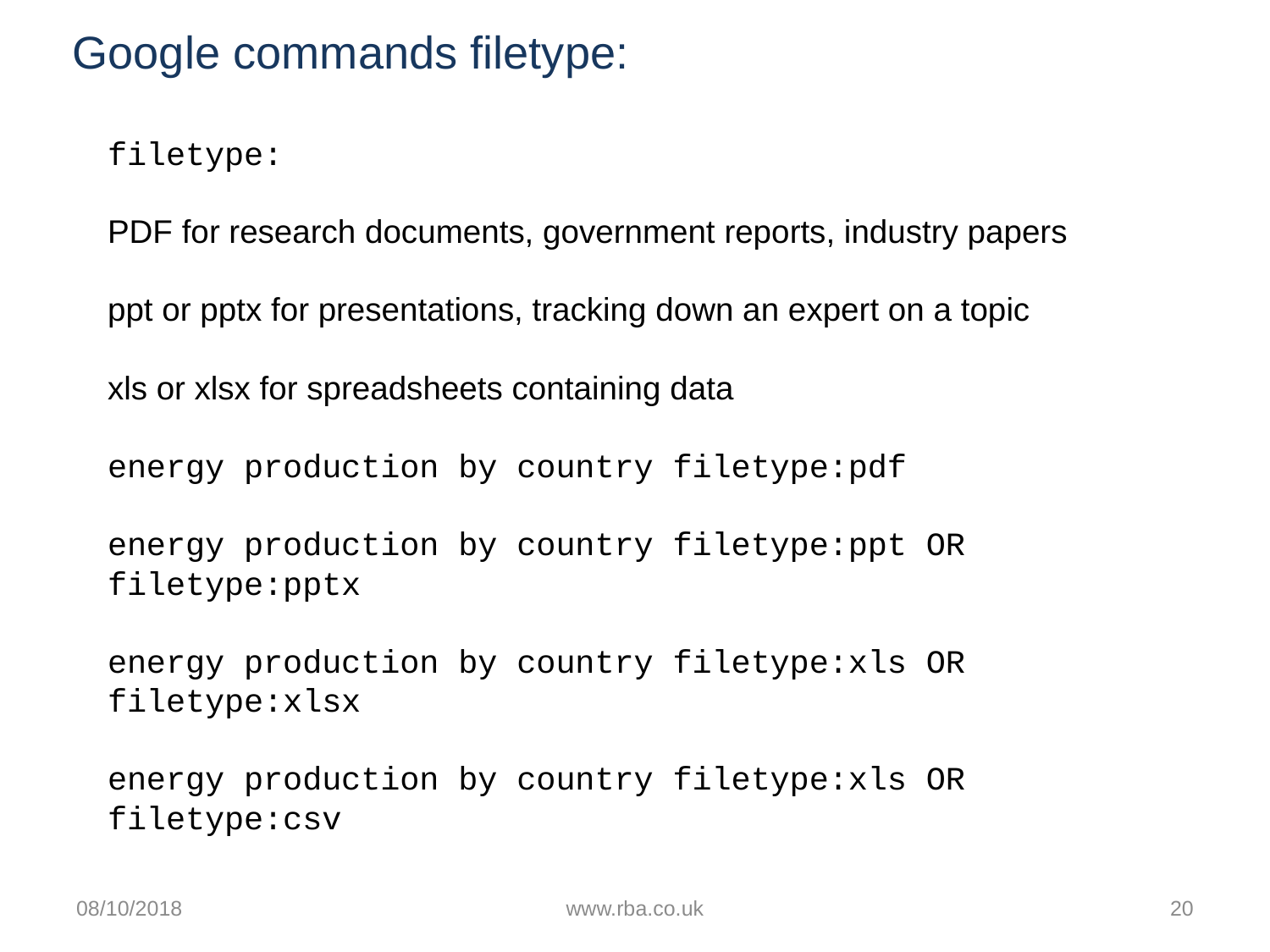

# Google commands filetype:
filetype:

PDF for research documents, government reports, industry papers

ppt or pptx for presentations, tracking down an expert on a topic

xls or xlsx for spreadsheets containing data

energy production by country filetype:pdf

energy production by country filetype:ppt OR  filetype:pptx

energy production by country filetype:xls OR filetype:xlsx

energy production by country filetype:xls OR filetype:csv

08/10/2018
www.rba.co.uk
20